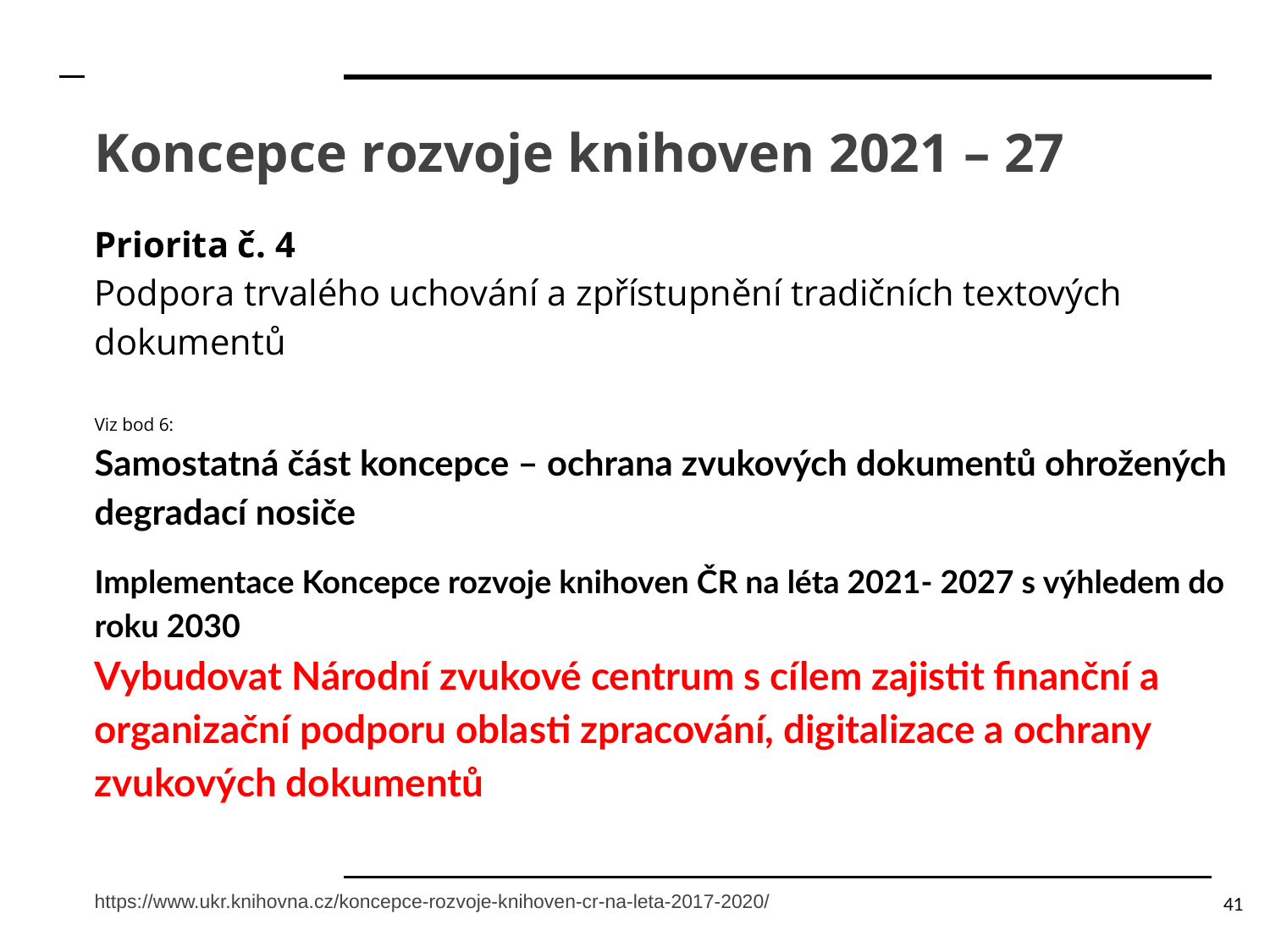

# Koncepce rozvoje knihoven 2021 – 27
Priorita č. 4
Podpora trvalého uchování a zpřístupnění tradičních textových dokumentů

Viz bod 6:
Samostatná část koncepce – ochrana zvukových dokumentů ohrožených degradací nosiče

Implementace Koncepce rozvoje knihoven ČR na léta 2021- 2027 s výhledem do roku 2030
Vybudovat Národní zvukové centrum s cílem zajistit finanční a organizační podporu oblasti zpracování, digitalizace a ochrany zvukových dokumentů
41
https://www.ukr.knihovna.cz/koncepce-rozvoje-knihoven-cr-na-leta-2017-2020/